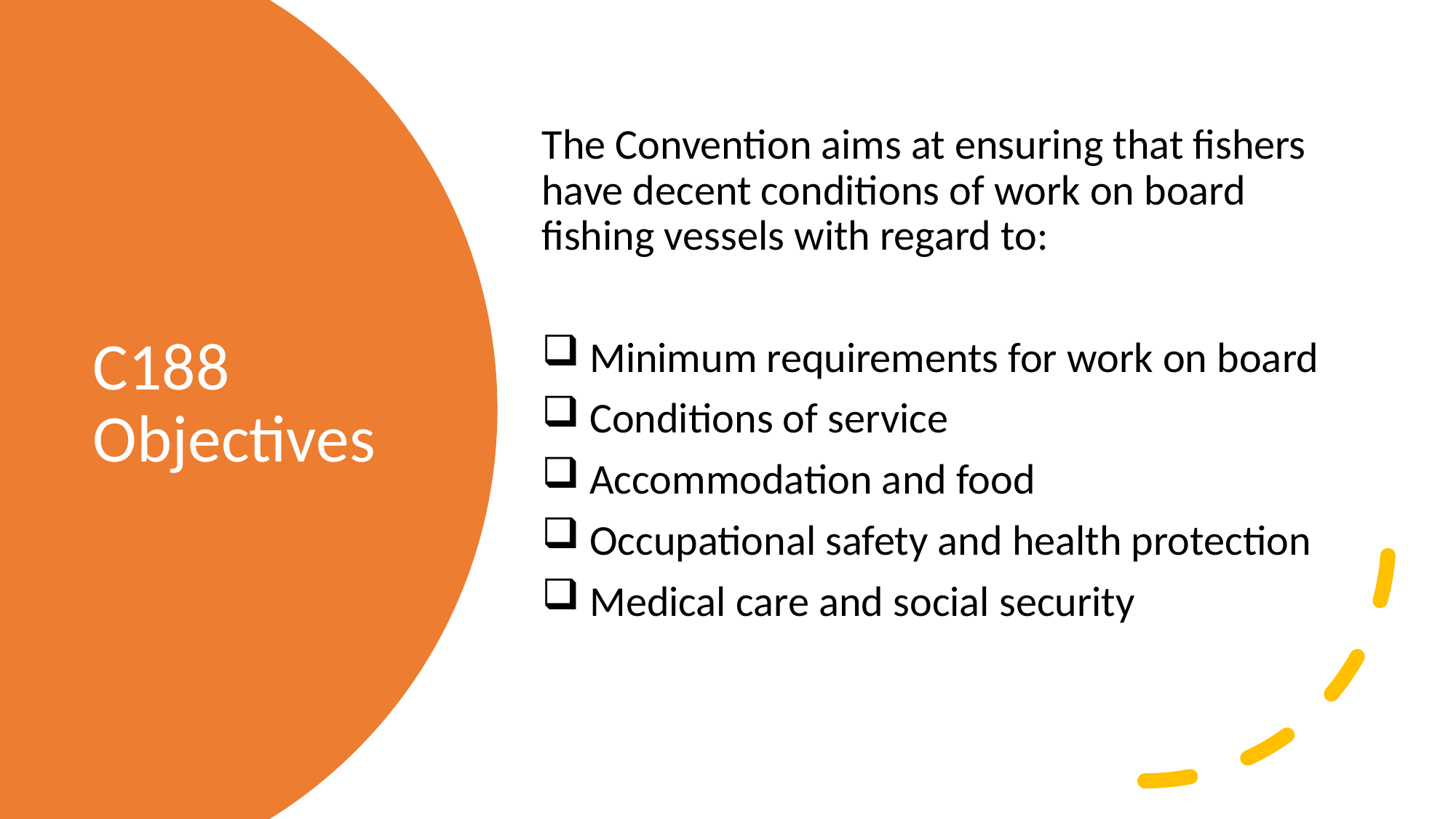

The Convention aims at ensuring that fishers have decent conditions of work on board fishing vessels with regard to:

 Minimum requirements for work on board
 Conditions of service
 Accommodation and food
 Occupational safety and health protection
 Medical care and social security

# C188 Objectives